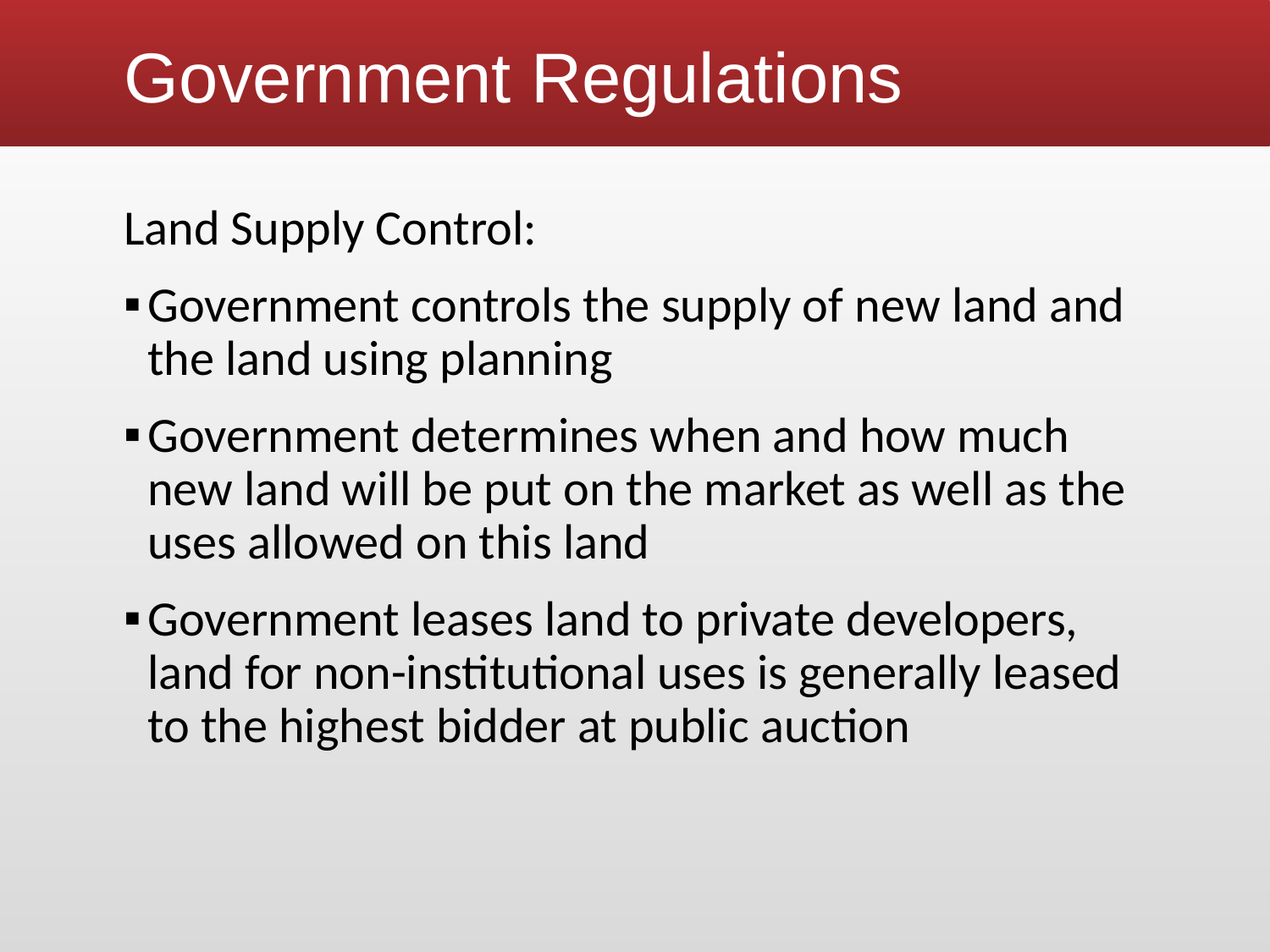

# Government Regulations
Land Supply Control:
Government controls the supply of new land and the land using planning
Government determines when and how much new land will be put on the market as well as the uses allowed on this land
Government leases land to private developers, land for non-institutional uses is generally leased to the highest bidder at public auction